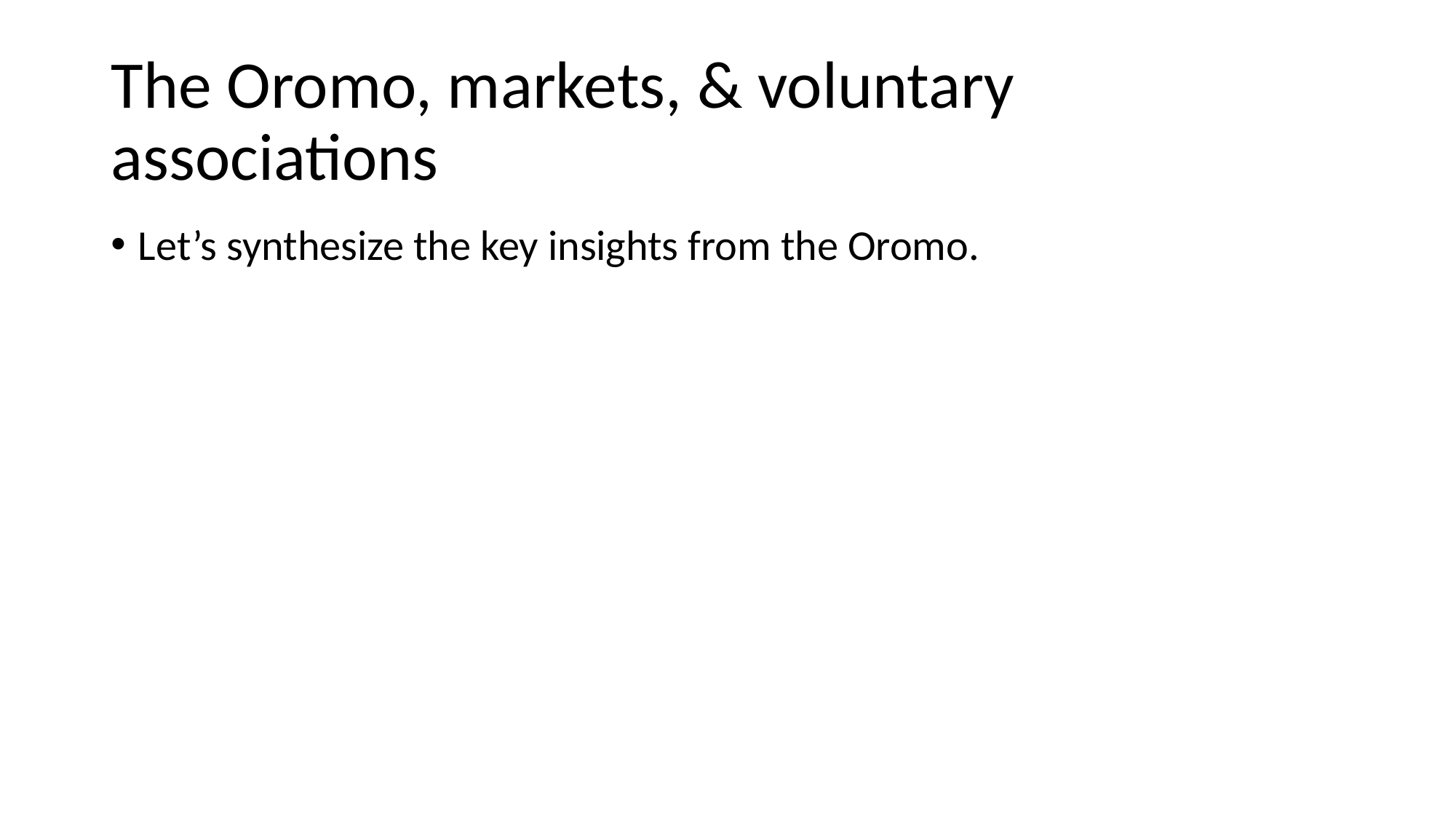

# The Oromo, markets, & voluntary associations
Let’s synthesize the key insights from the Oromo.